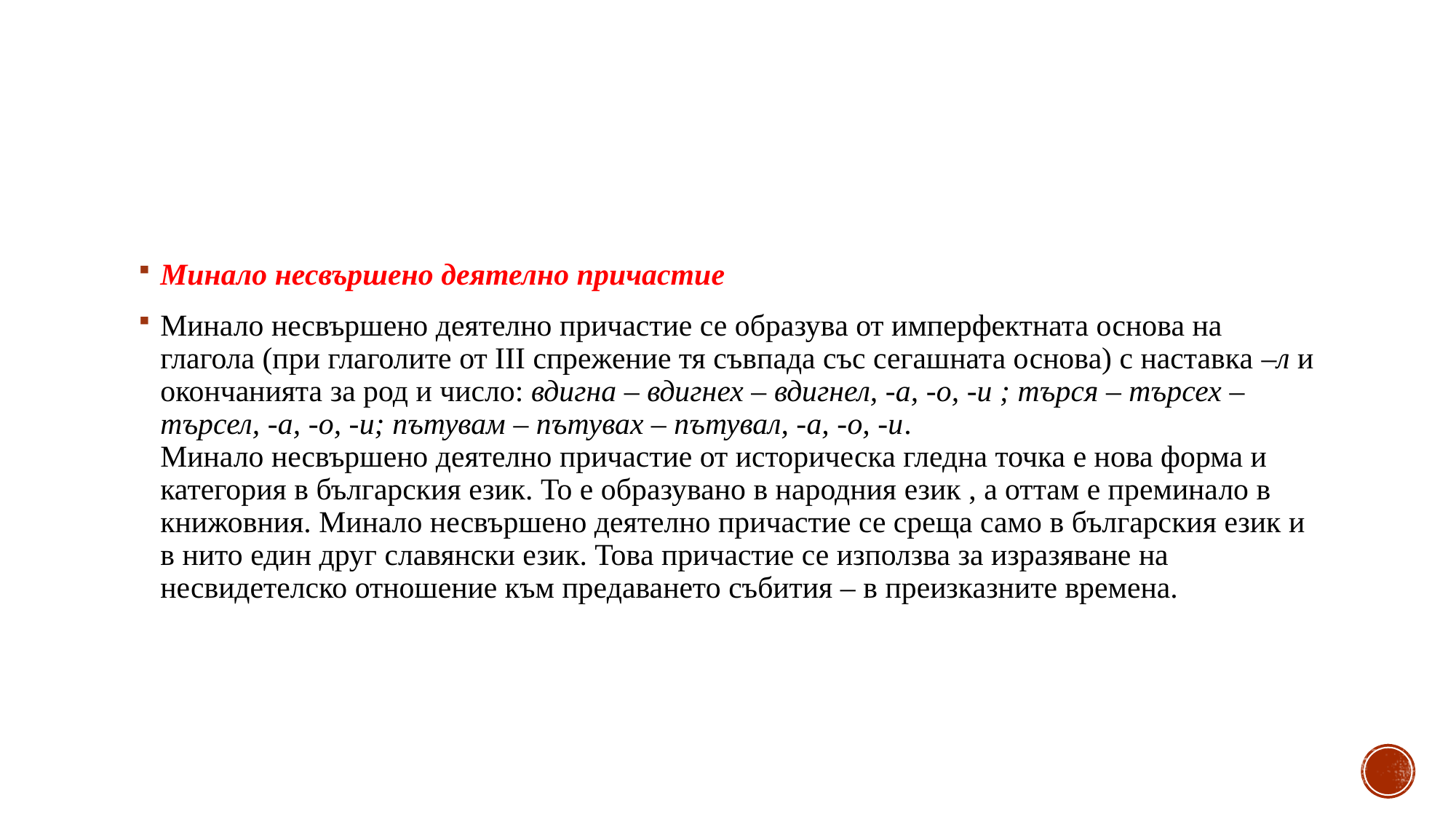

#
Минало несвършено деятелно причастие
Минало несвършено деятелно причастие се образува от имперфектната основа на глагола (при глаголите от ІІІ спрежение тя съвпада със сегашната основа) с наставка –л и окончанията за род и число: вдигна – вдигнех – вдигнел, -а, -о, -и ; търся – търсех – търсел, -а, -о, -и; пътувам – пътувах – пътувал, -а, -о, -и. 
Минало несвършено деятелно причастие от историческа гледна точка е нова форма и категория в българския език. То е образувано в народния език , а оттам е преминало в книжовния. Минало несвършено деятелно причастие се среща само в българския език и в нито един друг славянски език. Това причастие се използва за изразяване на несвидетелско отношение към предаването събития – в преизказните времена.